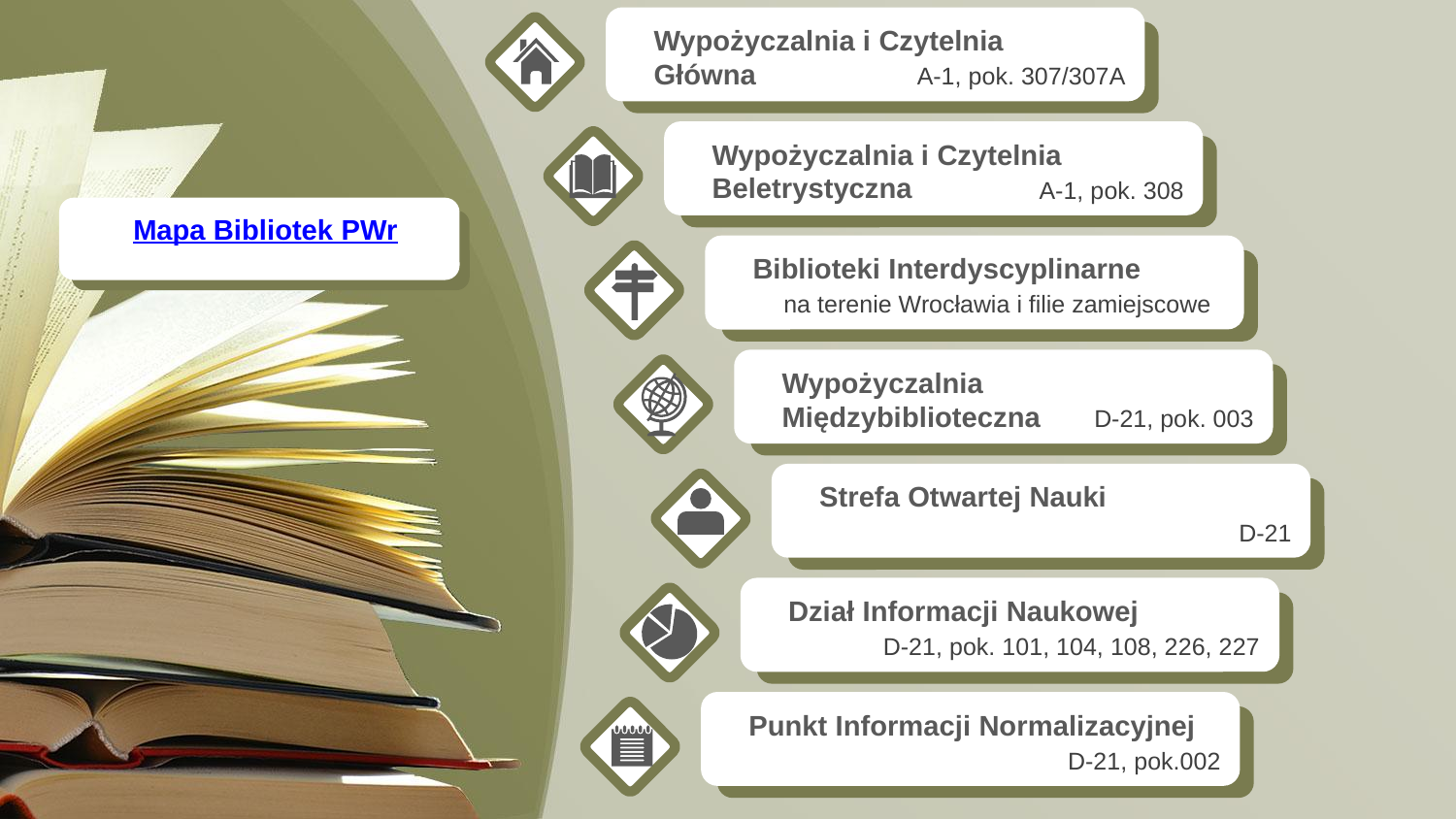

Wypożyczalnia i Czytelnia
Główna
A-1, pok. 307/307A

Wypożyczalnia i Czytelnia Beletrystyczna
A-1, pok. 308

Mapa Bibliotek PWr

Biblioteki Interdyscyplinarne
na terenie Wrocławia i filie zamiejscowe

Wypożyczalnia Międzybiblioteczna
D-21, pok. 003

Strefa Otwartej Nauki
D-21

Dział Informacji Naukowej
D-21, pok. 101, 104, 108, 226, 227

Punkt Informacji Normalizacyjnej
D-21, pok.002